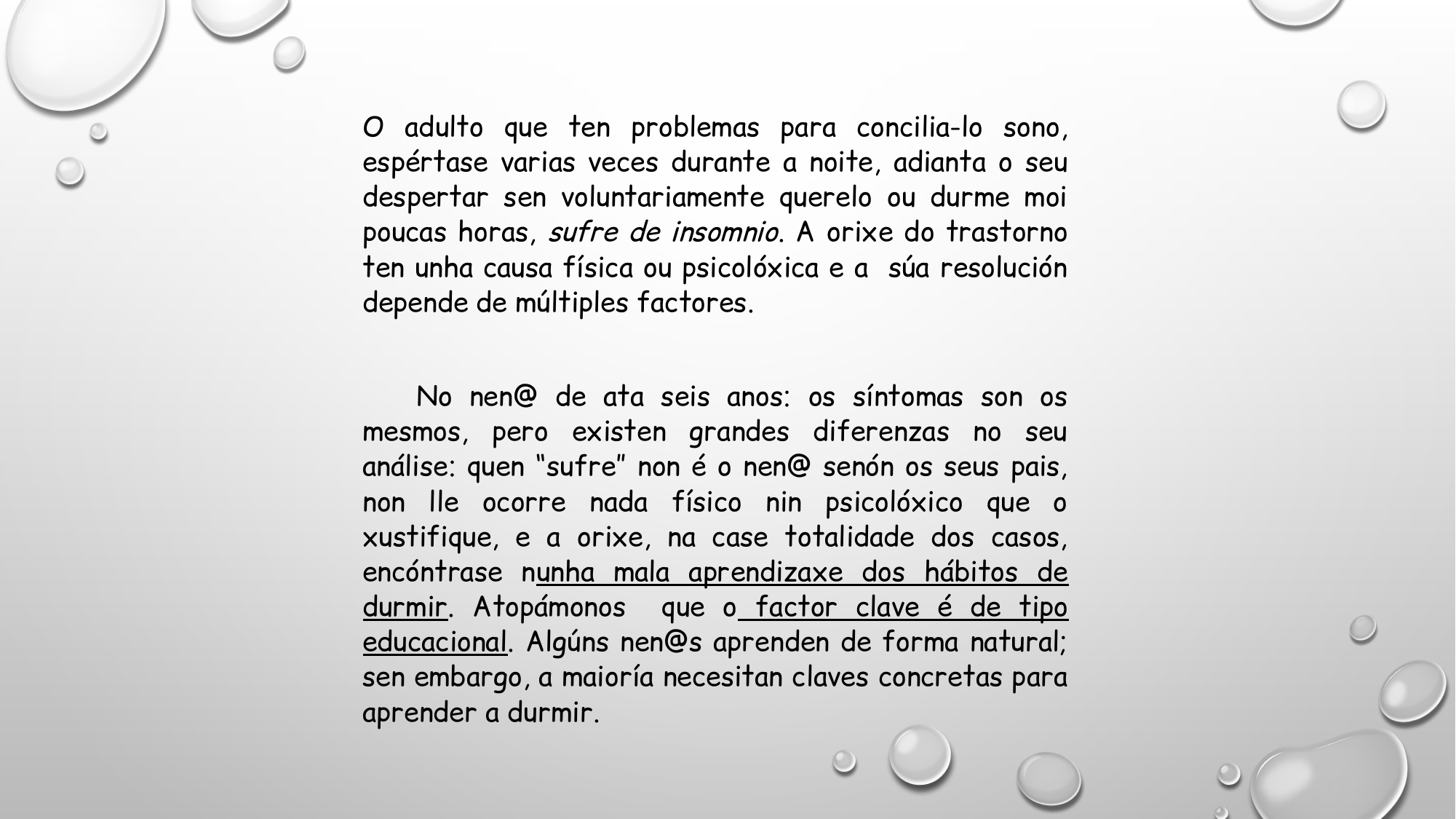

O adulto que ten problemas para concilia-lo sono, espértase varias veces durante a noite, adianta o seu despertar sen voluntariamente querelo ou durme moi poucas horas, sufre de insomnio. A orixe do trastorno ten unha causa física ou psicolóxica e a  súa resolución depende de múltiples factores.

No nen@ de ata seis anos: os síntomas son os mesmos, pero existen grandes diferenzas no seu análise: quen “sufre” non é o nen@ senón os seus pais, non lle ocorre nada físico nin psicolóxico que o xustifique, e a orixe, na case totalidade dos casos, encóntrase nunha mala aprendizaxe dos hábitos de durmir. Atopámonos  que o factor clave é de tipo educacional. Algúns nen@s aprenden de forma natural; sen embargo, a maioría necesitan claves concretas para aprender a durmir.